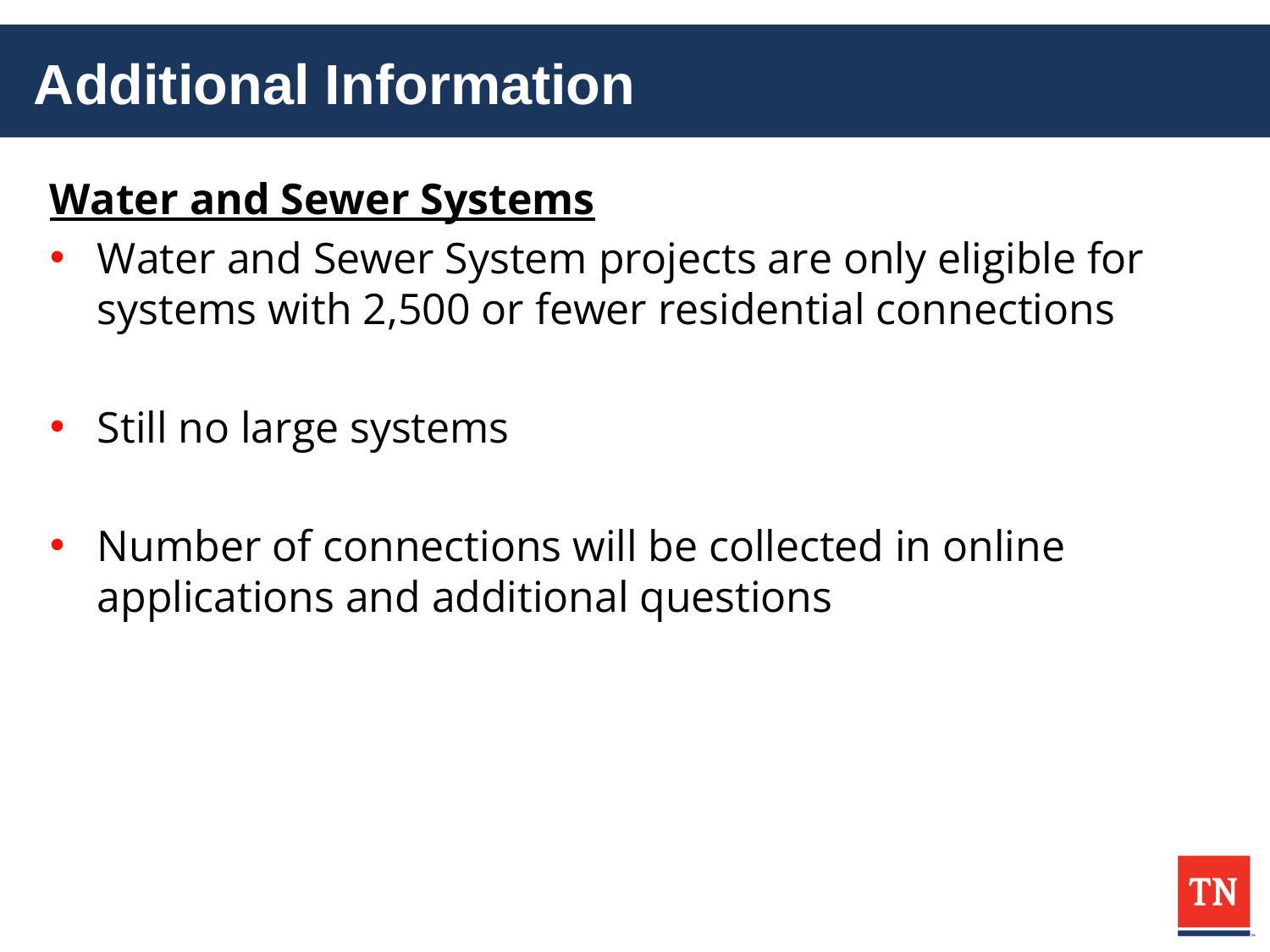

# Additional Information
Water and Sewer Systems
Water and Sewer System projects are only eligible for systems with 2,500 or fewer residential connections

Still no large systems

Number of connections will be collected in online applications and additional questions